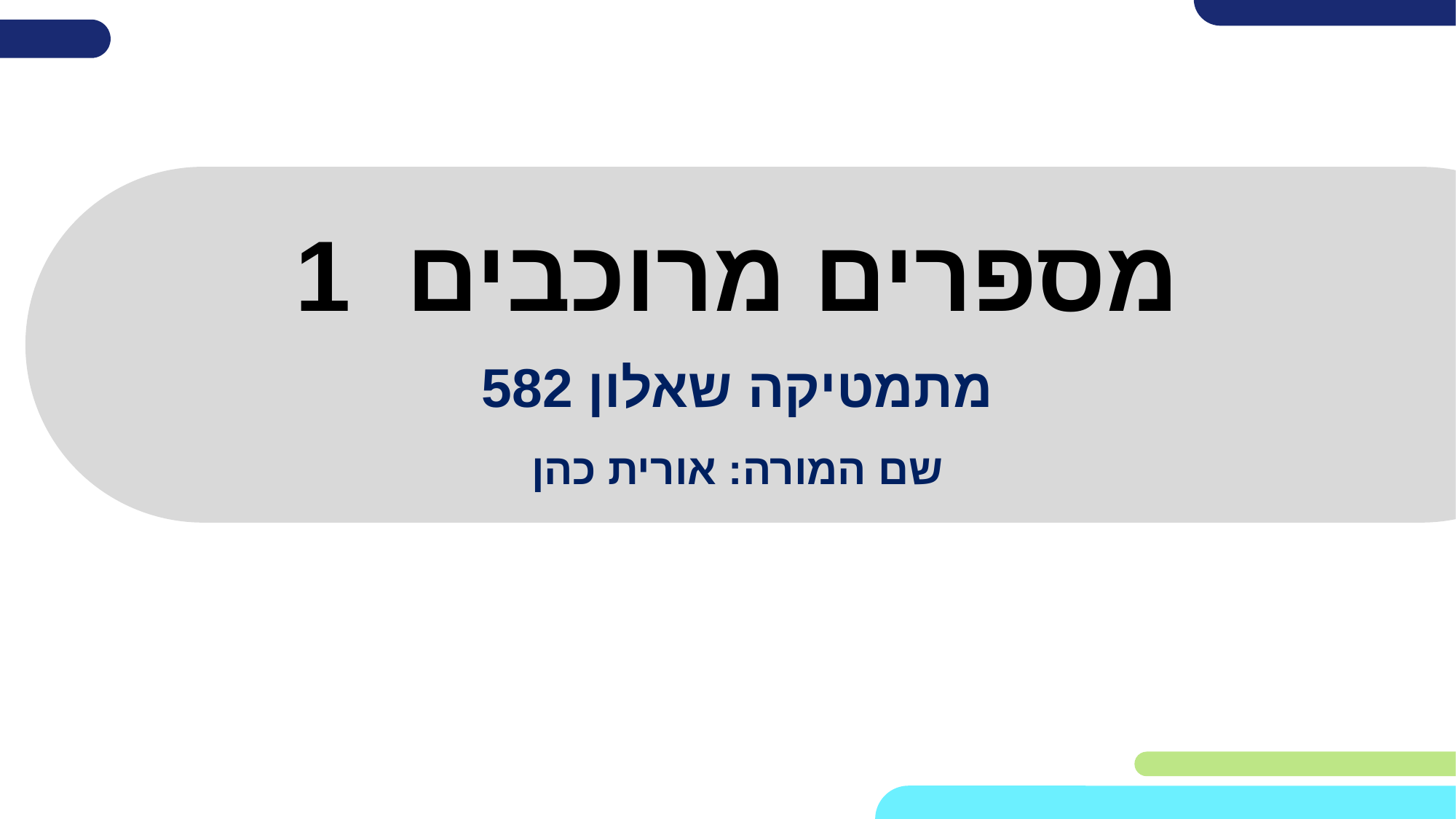

# מספרים מרוכבים  1

מתמטיקה שאלון 582
שם המורה: אורית כהן